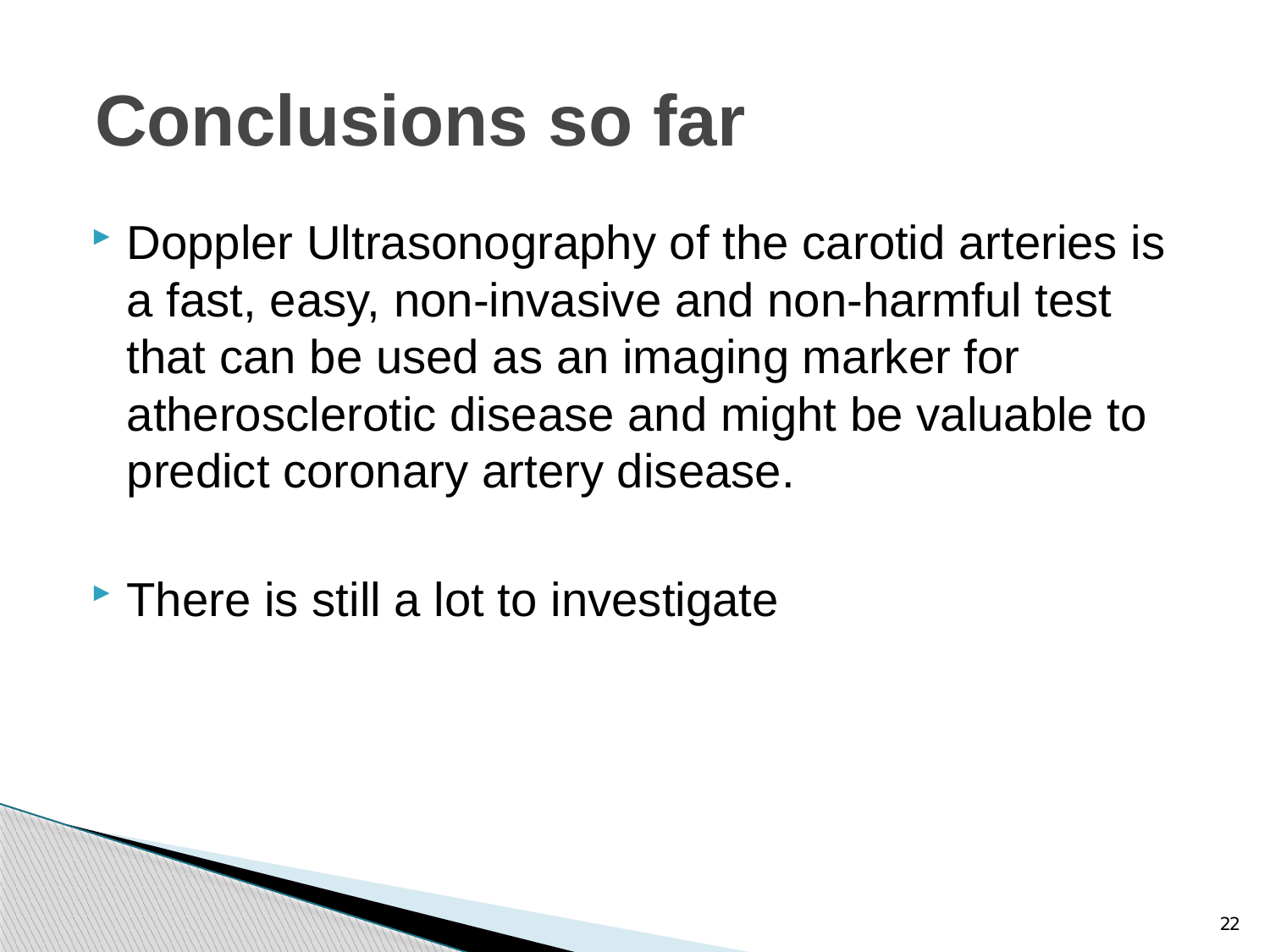

# Conclusions so far
Doppler Ultrasonography of the carotid arteries is a fast, easy, non-invasive and non-harmful test that can be used as an imaging marker for atherosclerotic disease and might be valuable to predict coronary artery disease.

There is still a lot to investigate
22